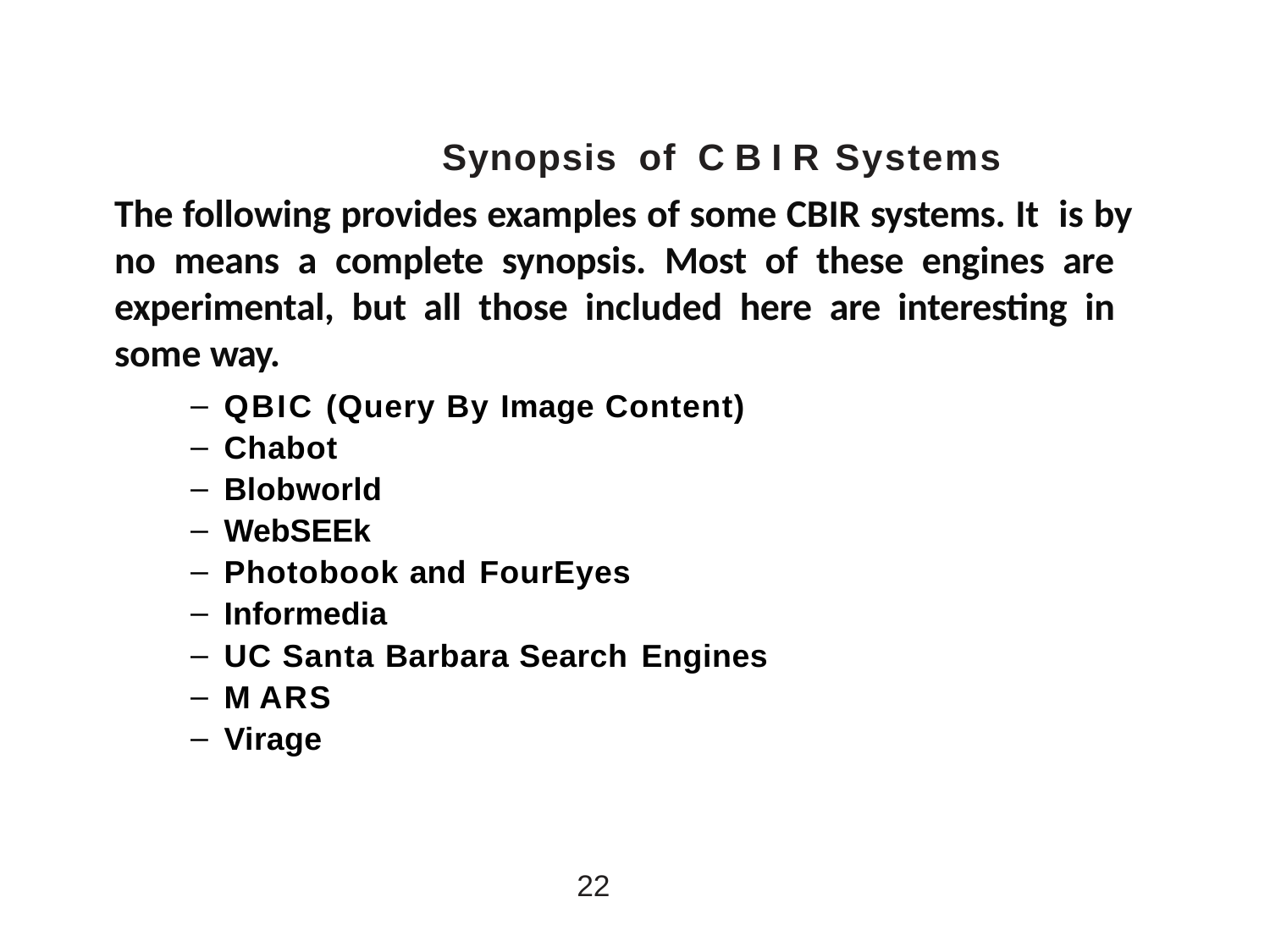

# Synopsis	of	C B I R	Systems
The following provides examples of some CBIR systems. It  is by no means a complete synopsis. Most of these engines are  experimental, but all those included here are interesting in  some way.
QBIC (Query By Image Content)
Chabot
Blobworld
WebSEEk
Photobook and FourEyes
Informedia
UC Santa Barbara Search Engines
M ARS
Virage
22